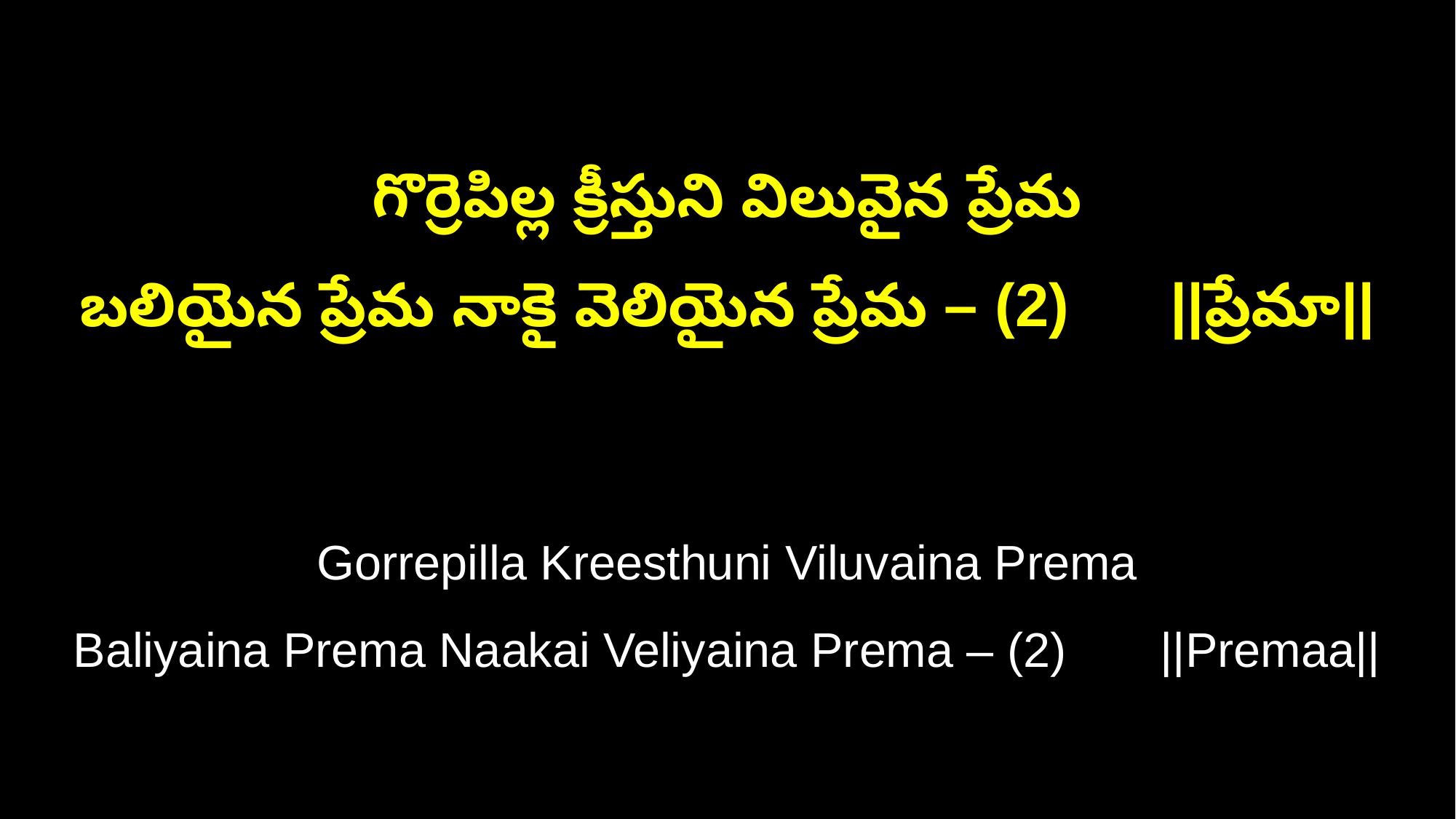

గొర్రెపిల్ల క్రీస్తుని విలువైన ప్రేమ
బలియైన ప్రేమ నాకై వెలియైన ప్రేమ – (2)      ||ప్రేమా||
Gorrepilla Kreesthuni Viluvaina Prema
Baliyaina Prema Naakai Veliyaina Prema – (2)       ||Premaa||